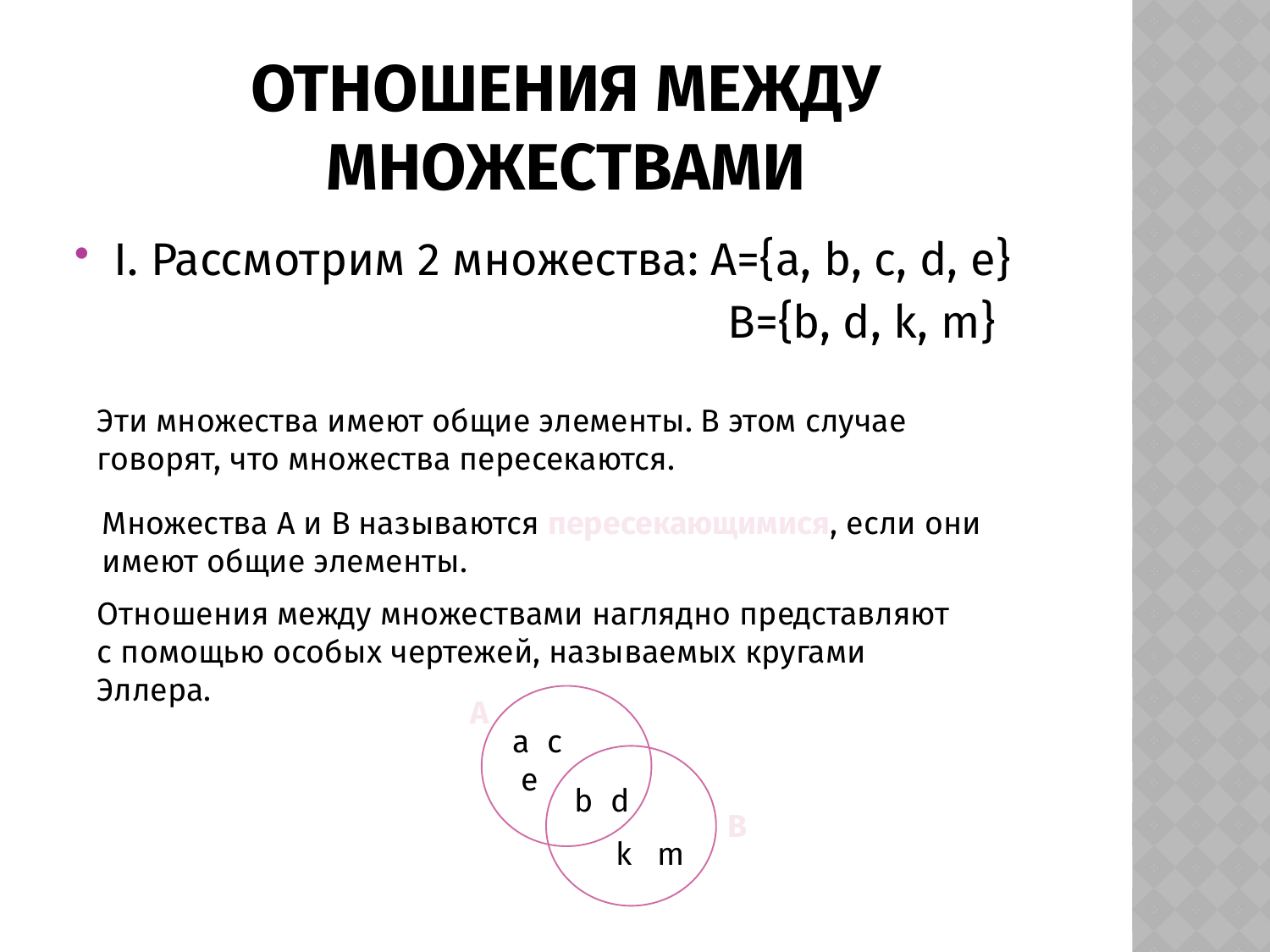

# Отношения между множествами
I. Рассмотрим 2 множества: А={a, b, c, d, e}

B={b, d, k, m}

Эти множества имеют общие элементы. В этом случае говорят, что множества пересекаются.
Множества А и В называются пересекающимися, если они имеют общие элементы.
Отношения между множествами наглядно представляют с помощью особых чертежей, называемых кругами Эллера.
А

a  c
 e

b  d
В
k   m